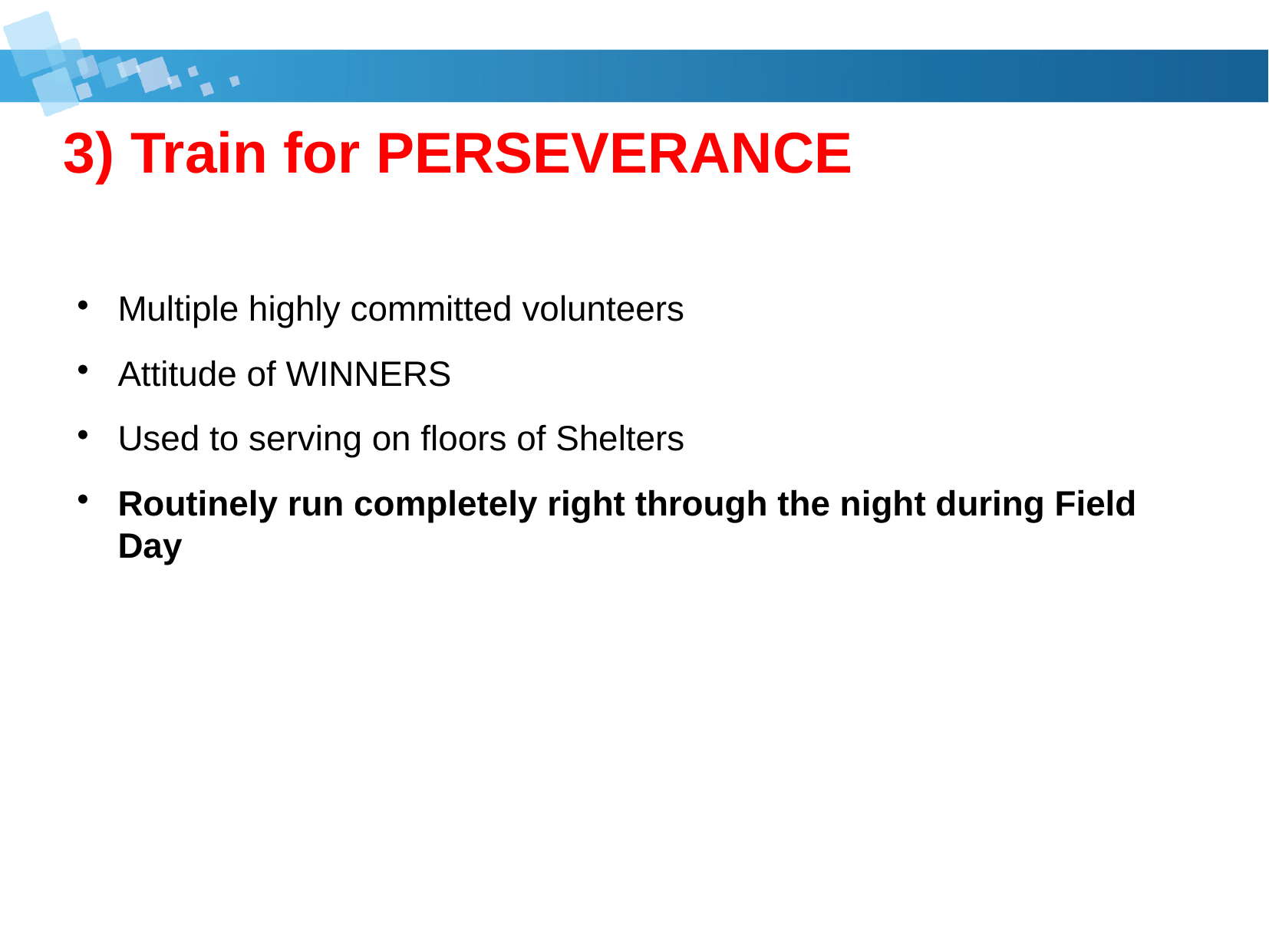

# 3) Train for PERSEVERANCE

Multiple highly committed volunteers
Attitude of WINNERS
Used to serving on floors of Shelters
Routinely run completely right through the night during Field Day